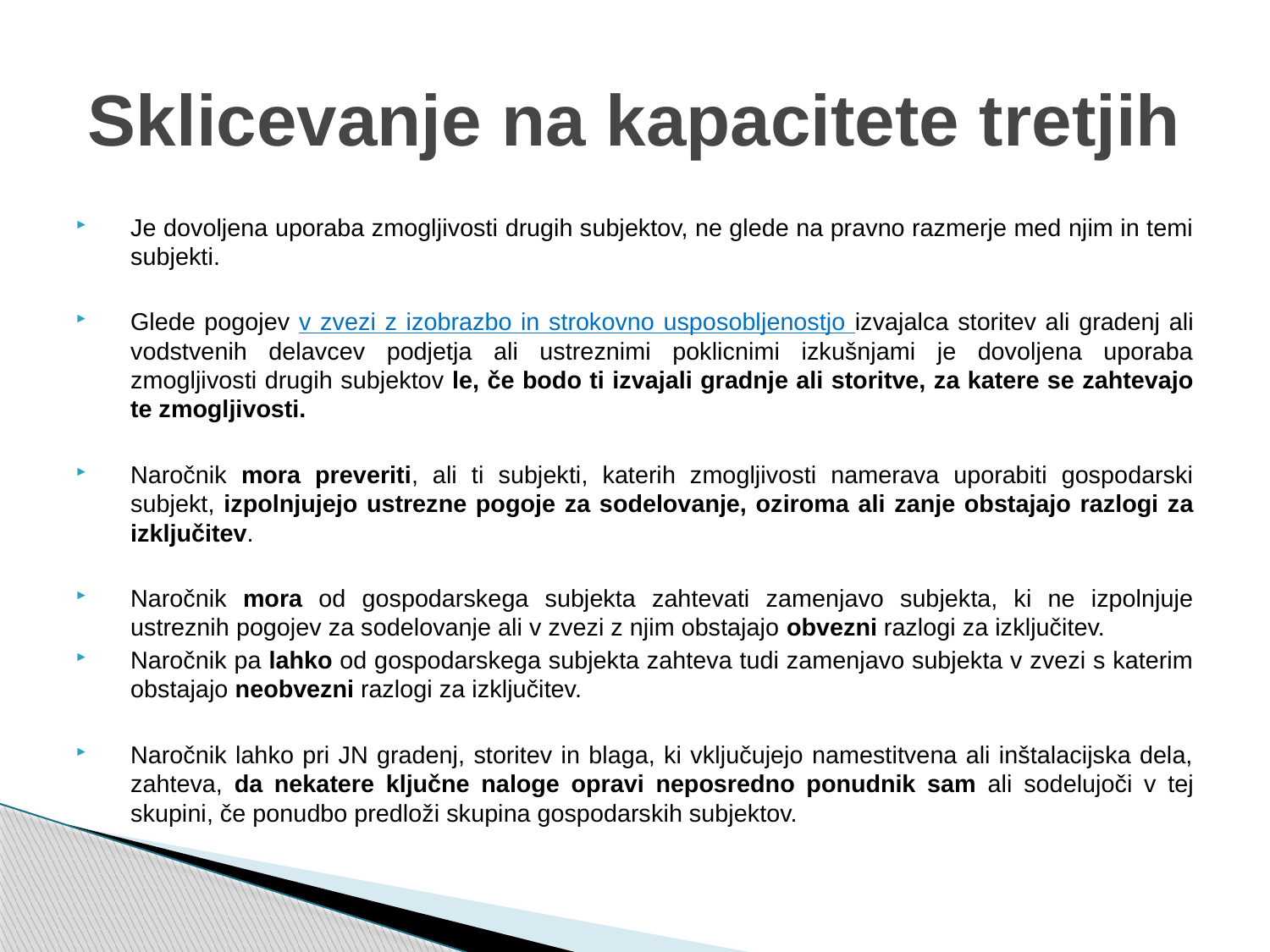

# Sklicevanje na kapacitete tretjih
Je dovoljena uporaba zmogljivosti drugih subjektov, ne glede na pravno razmerje med njim in temi subjekti.

Glede pogojev v zvezi z izobrazbo in strokovno usposobljenostjo izvajalca storitev ali gradenj ali vodstvenih delavcev podjetja ali ustreznimi poklicnimi izkušnjami je dovoljena uporaba zmogljivosti drugih subjektov le, če bodo ti izvajali gradnje ali storitve, za katere se zahtevajo te zmogljivosti.

Naročnik mora preveriti, ali ti subjekti, katerih zmogljivosti namerava uporabiti gospodarski subjekt, izpolnjujejo ustrezne pogoje za sodelovanje, oziroma ali zanje obstajajo razlogi za izključitev.

Naročnik mora od gospodarskega subjekta zahtevati zamenjavo subjekta, ki ne izpolnjuje ustreznih pogojev za sodelovanje ali v zvezi z njim obstajajo obvezni razlogi za izključitev.
Naročnik pa lahko od gospodarskega subjekta zahteva tudi zamenjavo subjekta v zvezi s katerim obstajajo neobvezni razlogi za izključitev.

Naročnik lahko pri JN gradenj, storitev in blaga, ki vključujejo namestitvena ali inštalacijska dela, zahteva, da nekatere ključne naloge opravi neposredno ponudnik sam ali sodelujoči v tej skupini, če ponudbo predloži skupina gospodarskih subjektov.